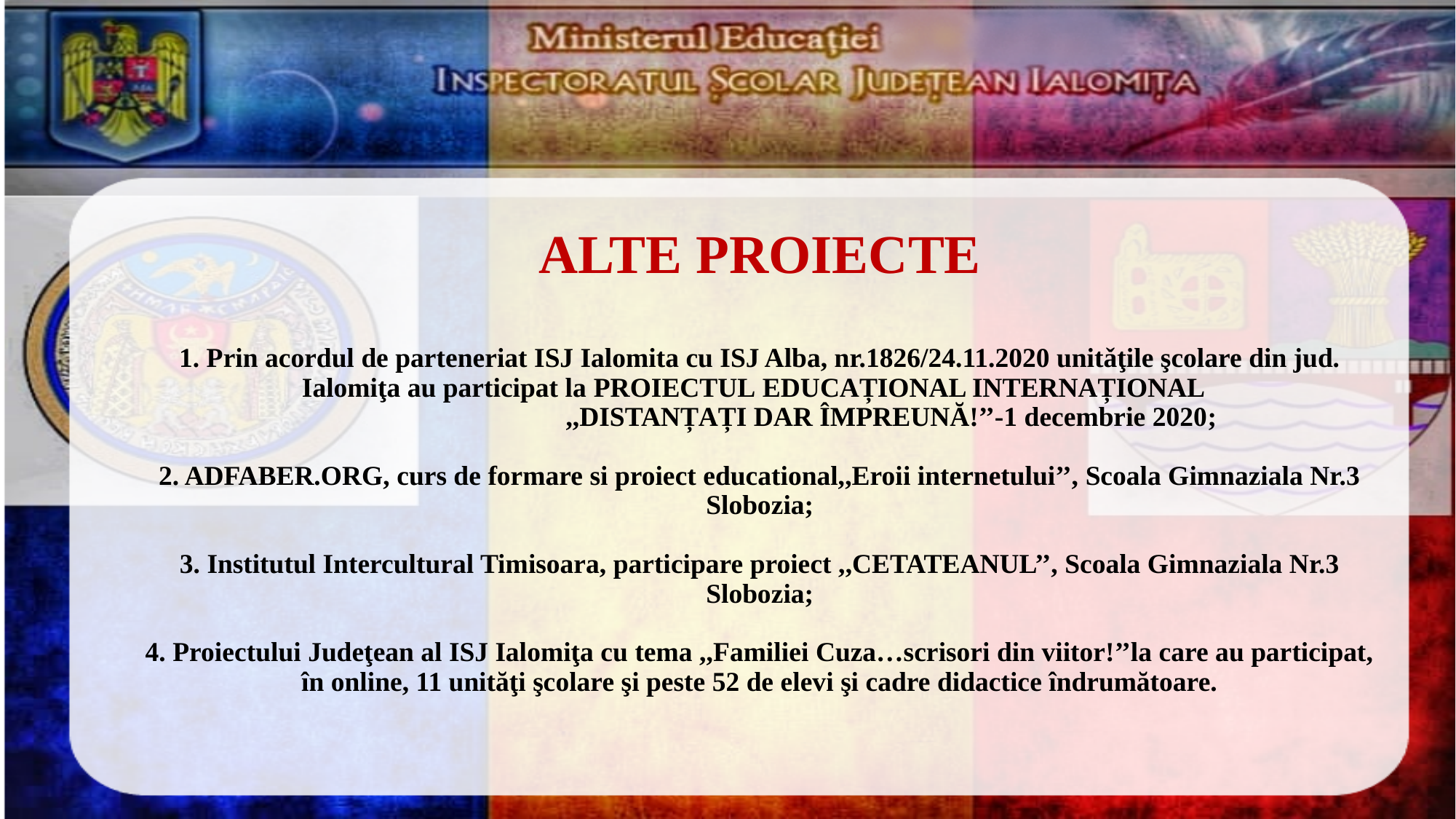

# ALTE PROIECTE 1. Prin acordul de parteneriat ISJ Ialomita cu ISJ Alba, nr.1826/24.11.2020 unitǎţile şcolare din jud. Ialomiţa au participat la PROIECTUL EDUCAȚIONAL INTERNAȚIONAL ,,DISTANȚAȚI DAR ÎMPREUNĂ!’’-1 decembrie 2020; 2. ADFABER.ORG, curs de formare si proiect educational,,Eroii internetului’’, Scoala Gimnaziala Nr.3 Slobozia; 3. Institutul Intercultural Timisoara, participare proiect ,,CETATEANUL’’, Scoala Gimnaziala Nr.3 Slobozia; 4. Proiectului Judeţean al ISJ Ialomiţa cu tema ,,Familiei Cuza…scrisori din viitor!’’la care au participat, în online, 11 unităţi şcolare şi peste 52 de elevi şi cadre didactice îndrumătoare.